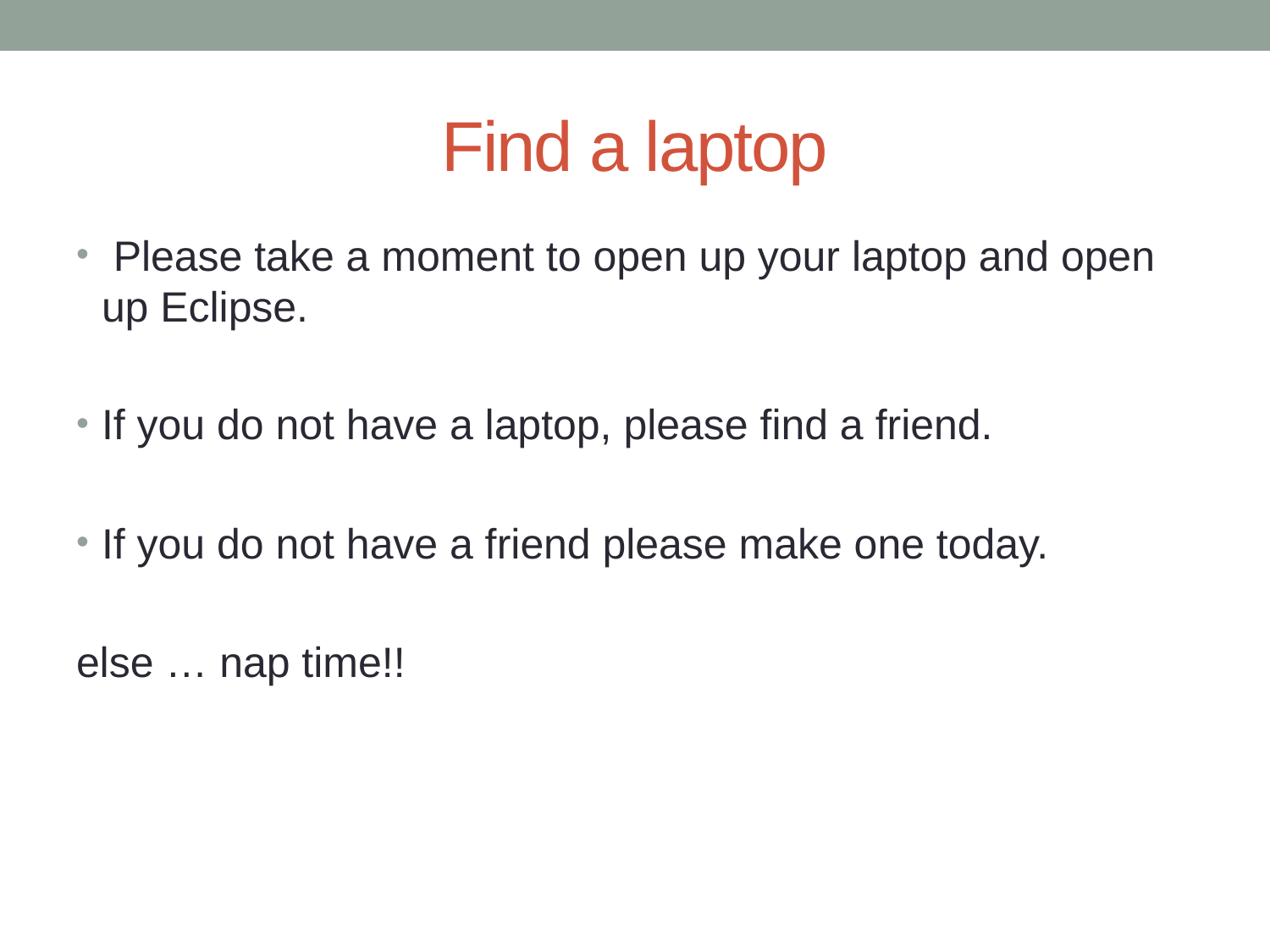

# Find a laptop
 Please take a moment to open up your laptop and open up Eclipse.

If you do not have a laptop, please find a friend.

If you do not have a friend please make one today.

else … nap time!!